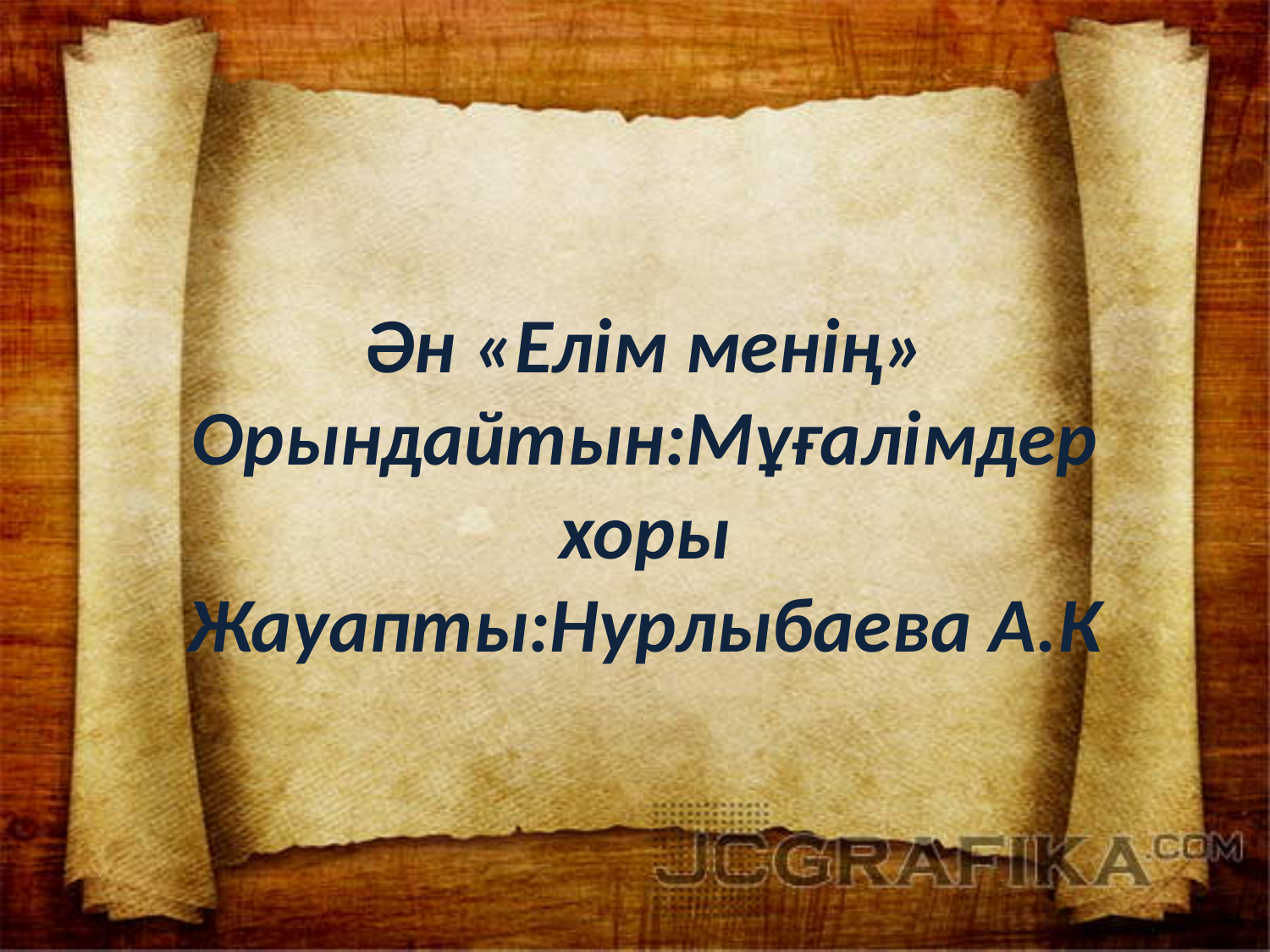

# Ән «Елім менің» Орындайтын:Мұғалімдер хоры Жауапты:Нурлыбаева А.К